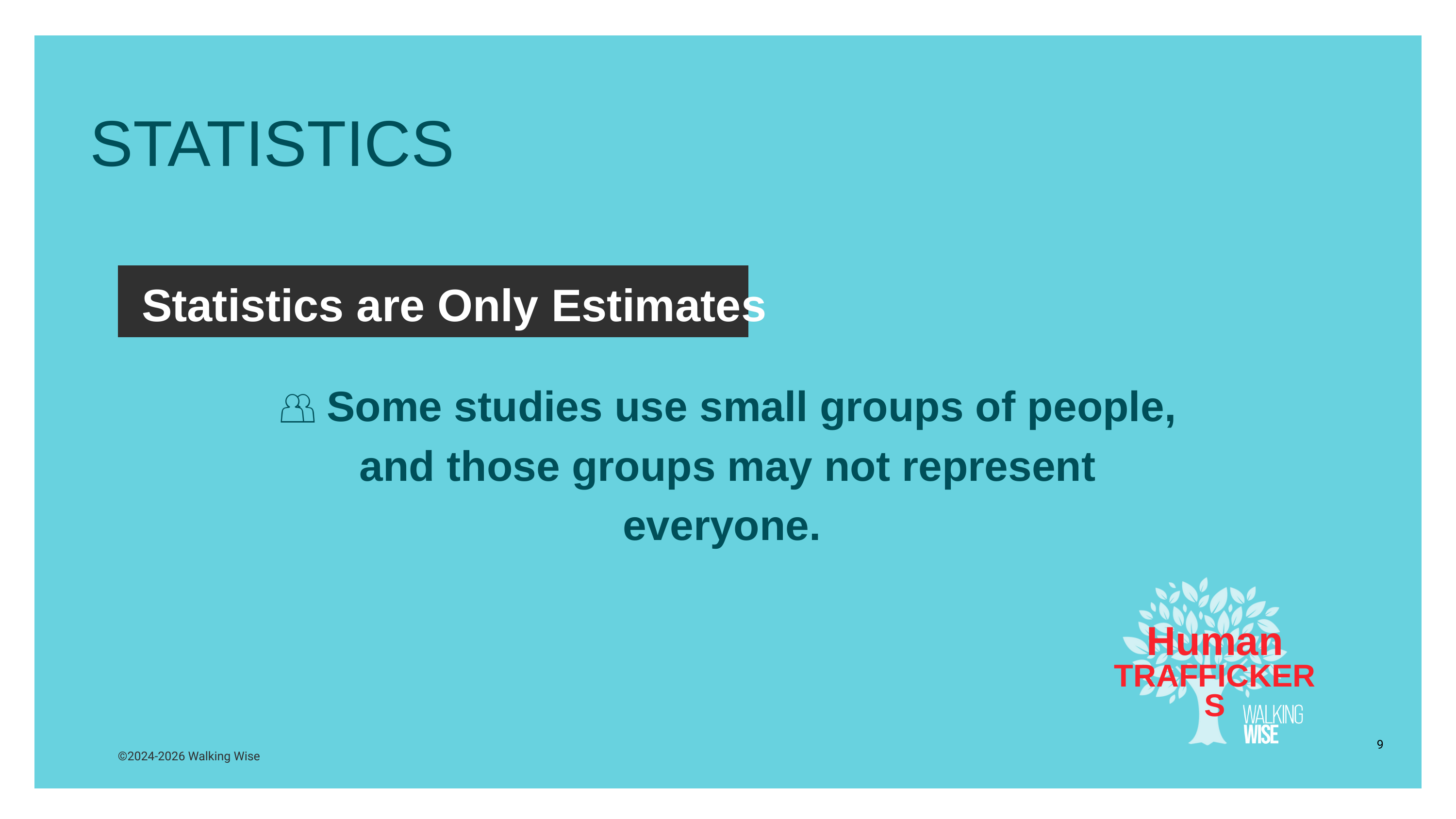

STATISTICS

Statistics are Only Estimates
👥 Some studies use small groups of people, and those groups may not represent everyone.

Human
TRAFFICKERS

9
©2024-2026 Walking Wise